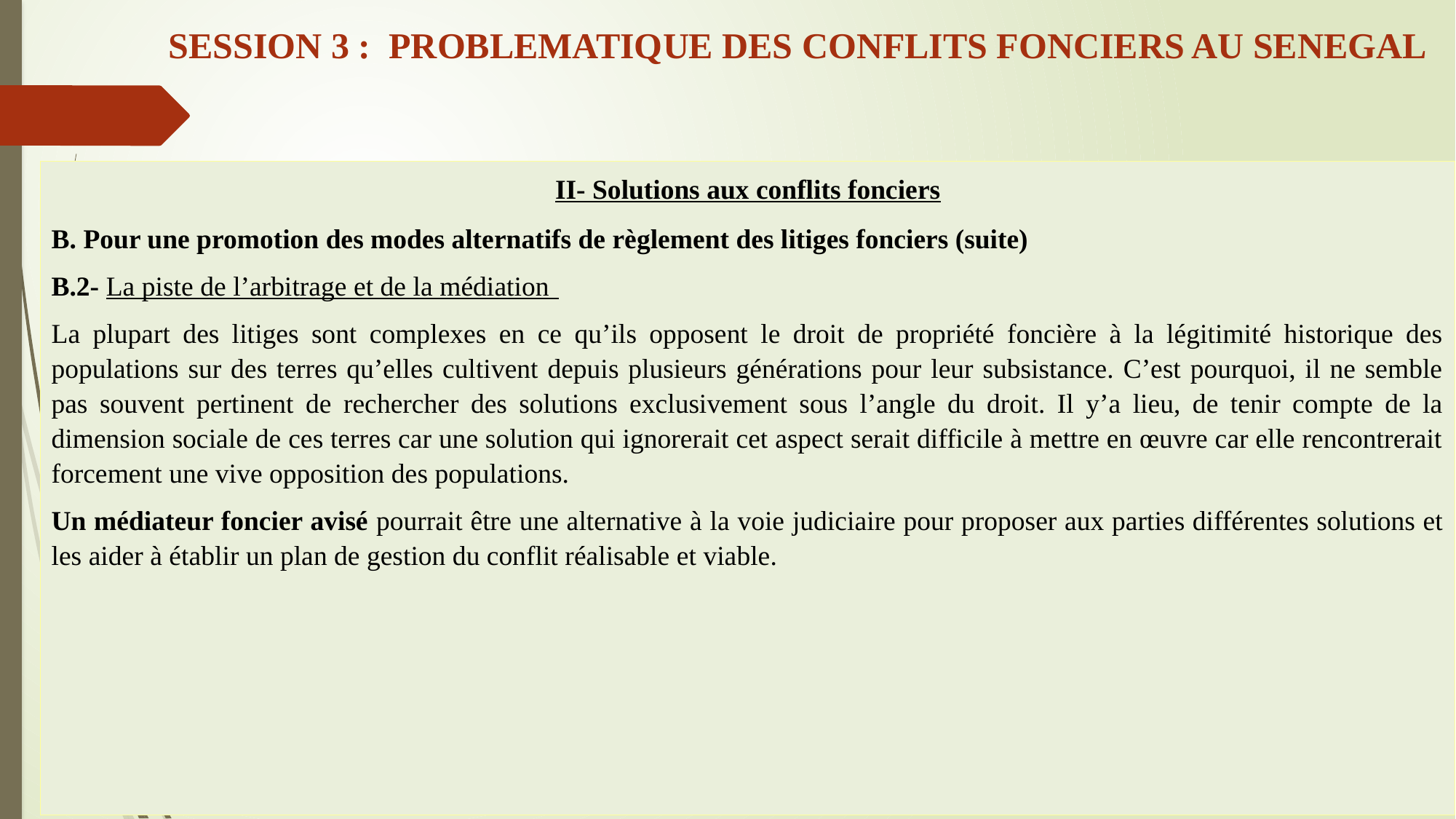

SESSION 3 :  PROBLEMATIQUE DES CONFLITS FONCIERS AU SENEGAL
II- Solutions aux conflits fonciers
B. Pour une promotion des modes alternatifs de règlement des litiges fonciers (suite)
B.2- La piste de l’arbitrage et de la médiation
La plupart des litiges sont complexes en ce qu’ils opposent le droit de propriété foncière à la légitimité historique des populations sur des terres qu’elles cultivent depuis plusieurs générations pour leur subsistance. C’est pourquoi, il ne semble pas souvent pertinent de rechercher des solutions exclusivement sous l’angle du droit. Il y’a lieu, de tenir compte de la dimension sociale de ces terres car une solution qui ignorerait cet aspect serait difficile à mettre en œuvre car elle rencontrerait forcement une vive opposition des populations.
Un médiateur foncier avisé pourrait être une alternative à la voie judiciaire pour proposer aux parties différentes solutions et les aider à établir un plan de gestion du conflit réalisable et viable.